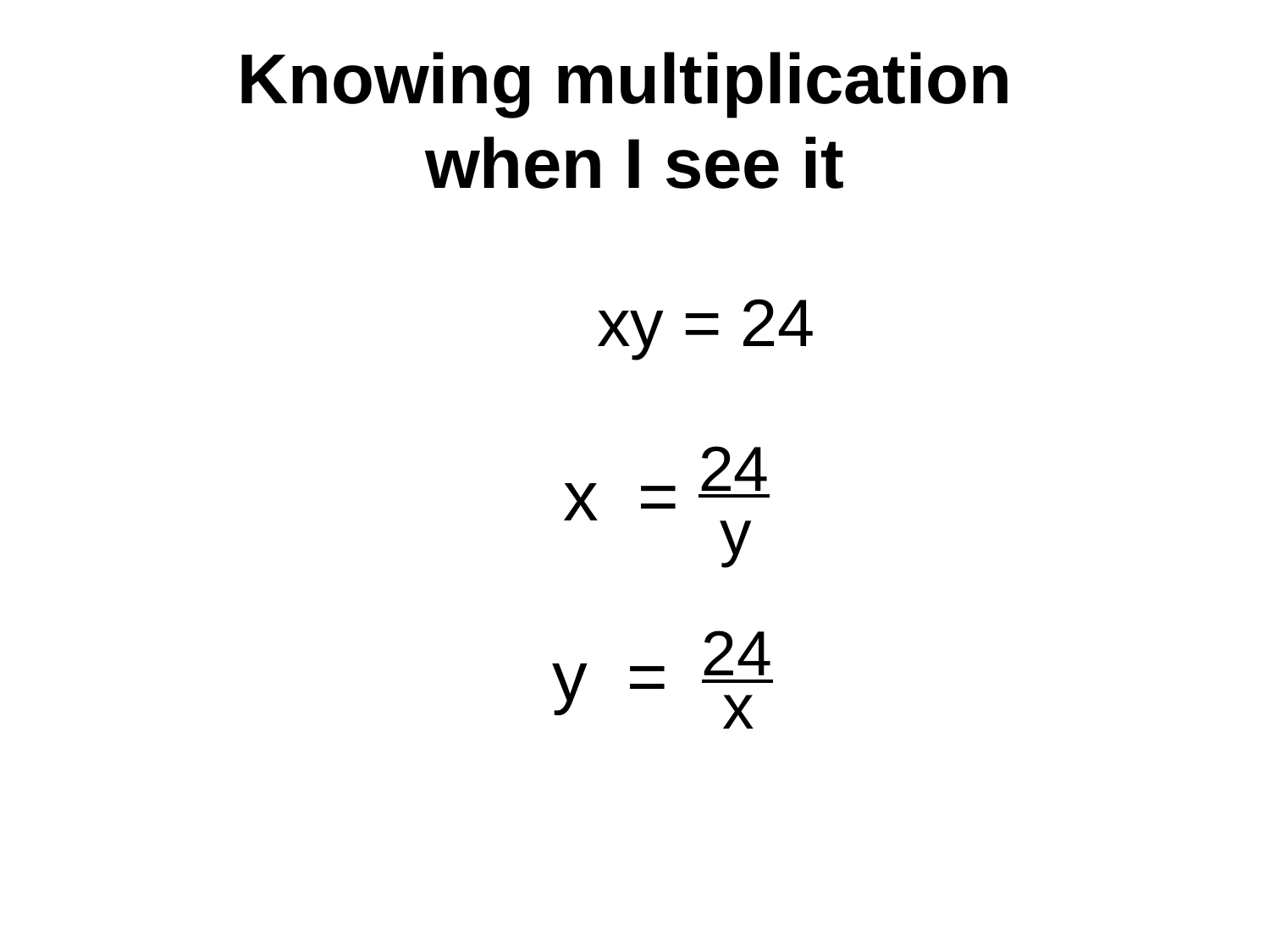

# Knowing multiplication when I see it
				     xy = 24
24
y
x  =
24
x
y  =